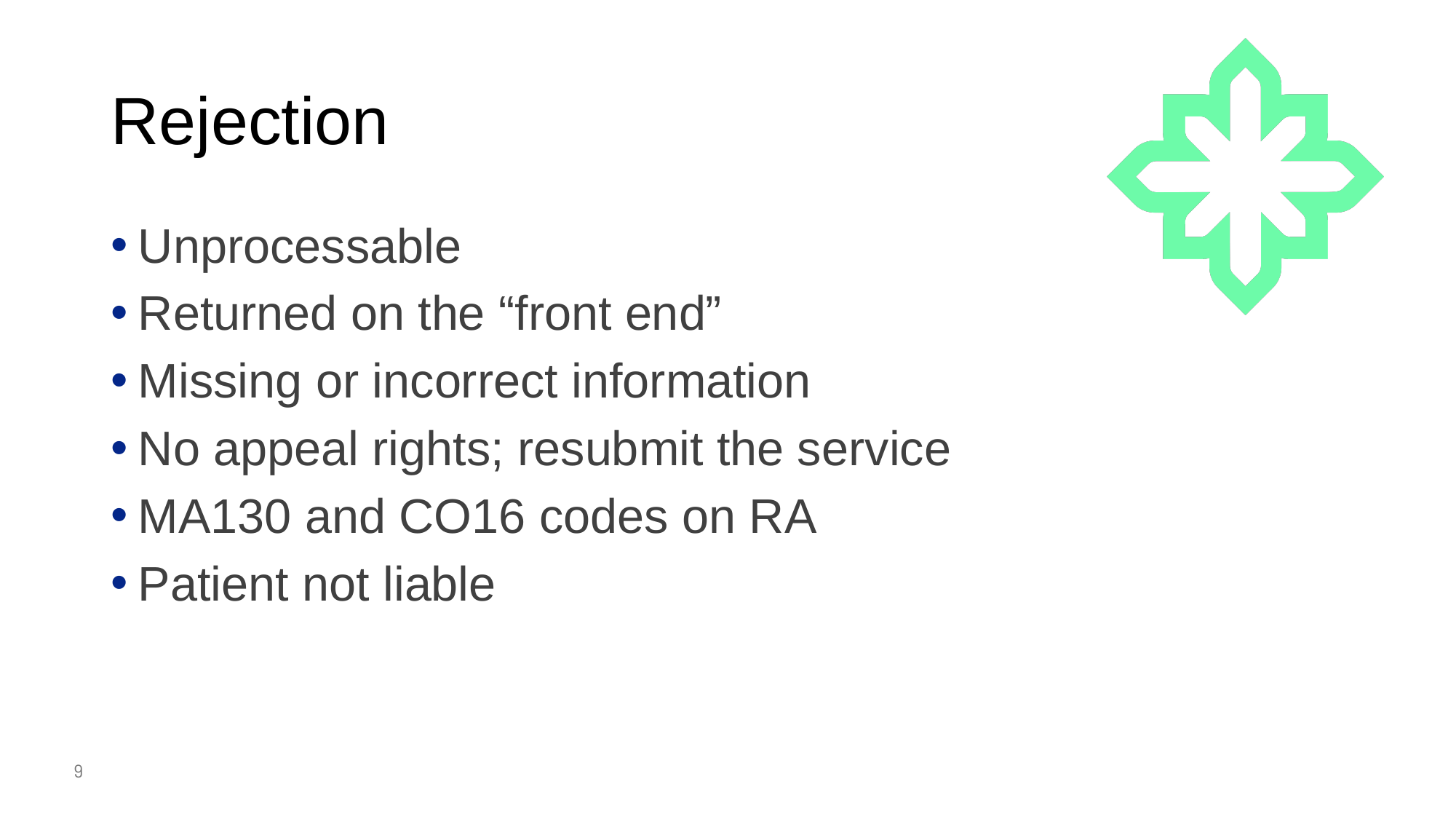

# Rejection
Unprocessable
Returned on the “front end”
Missing or incorrect information
No appeal rights; resubmit the service
MA130 and CO16 codes on RA
Patient not liable